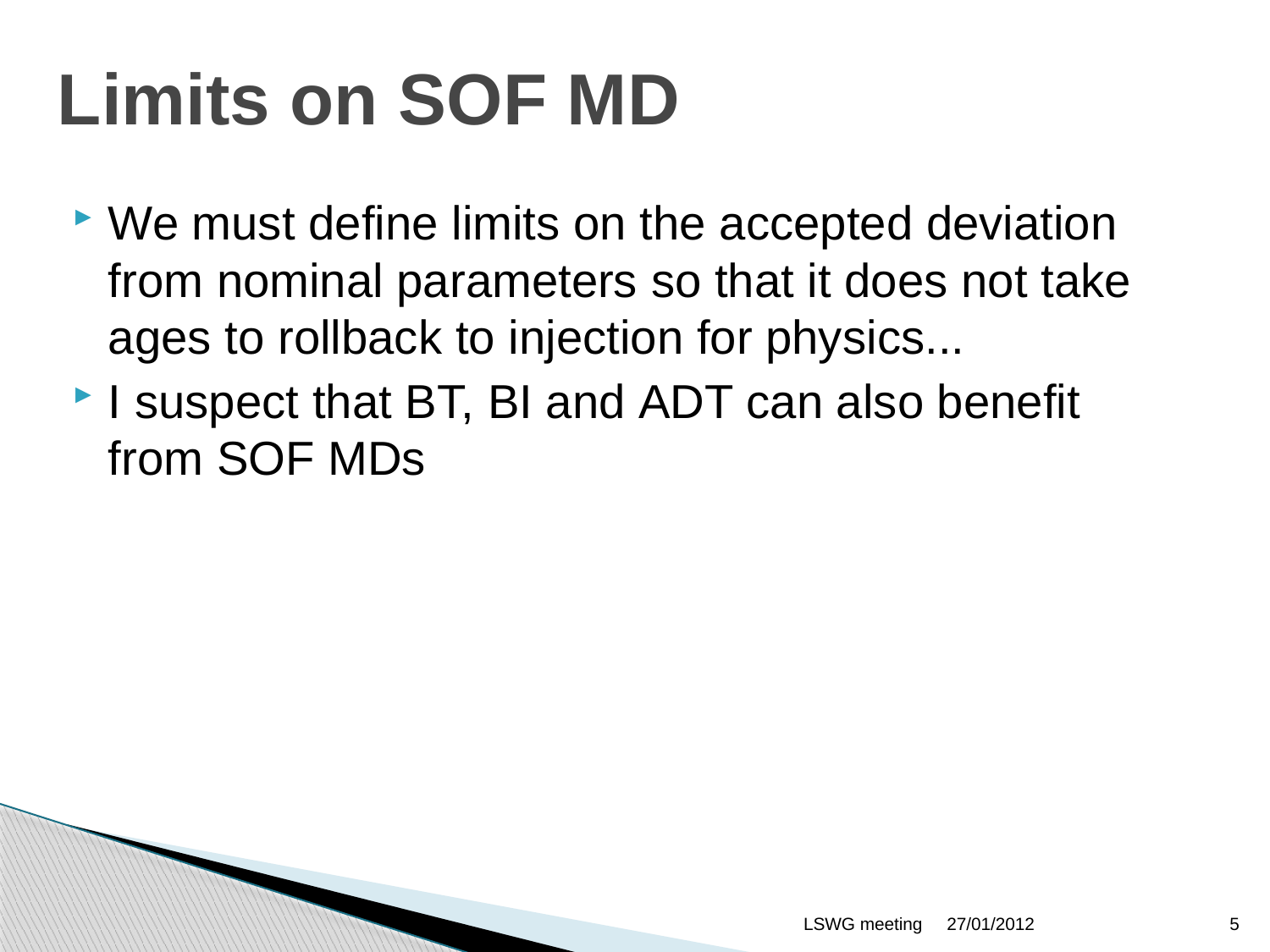

# Limits on SOF MD
We must define limits on the accepted deviation from nominal parameters so that it does not take ages to rollback to injection for physics...
I suspect that BT, BI and ADT can also benefit from SOF MDs
LSWG meeting
27/01/2012
5